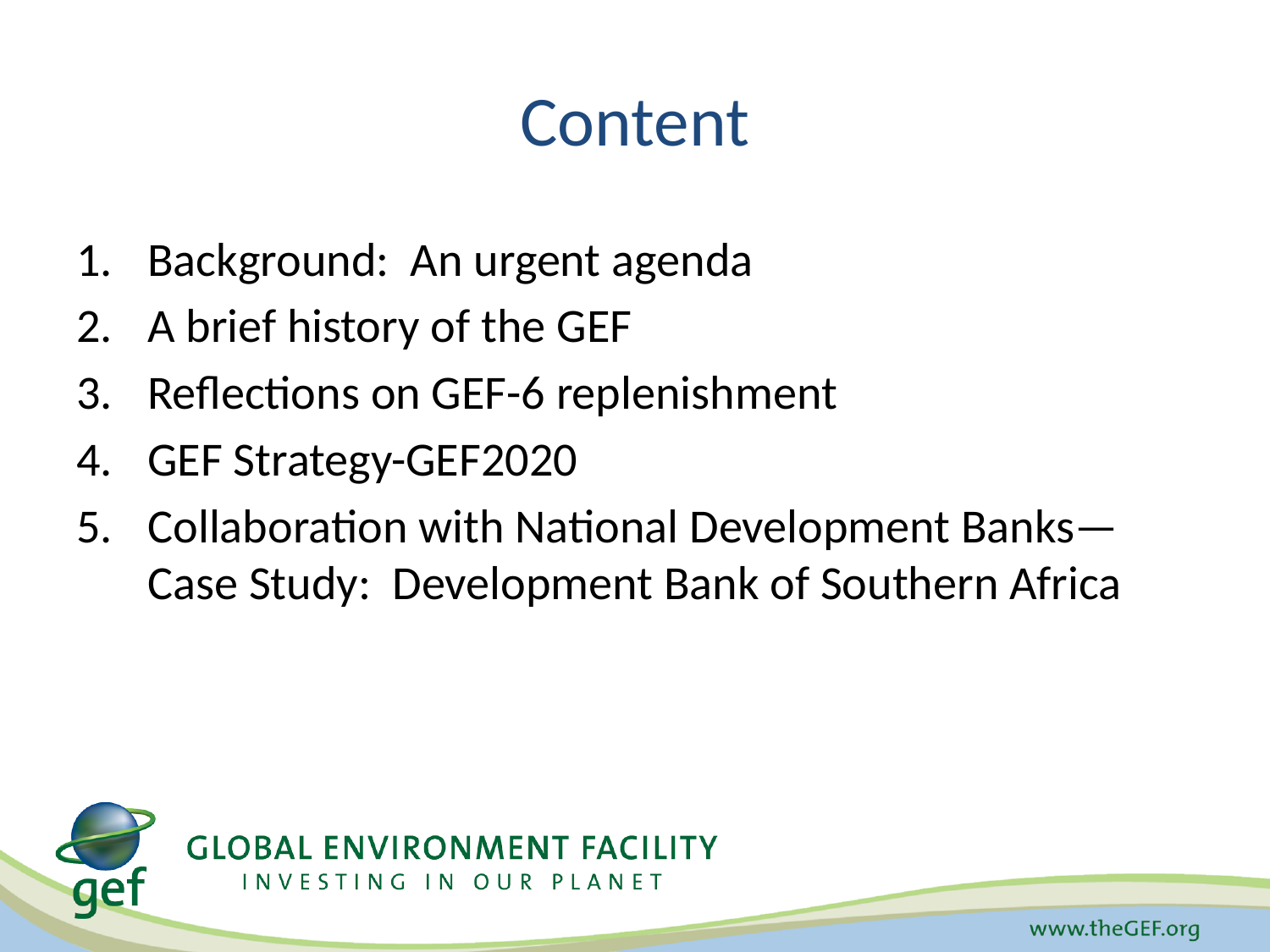

# Content
Background:  An urgent agenda
A brief history of the GEF
Reflections on GEF-6 replenishment
GEF Strategy-GEF2020
Collaboration with National Development Banks—Case Study:  Development Bank of Southern Africa